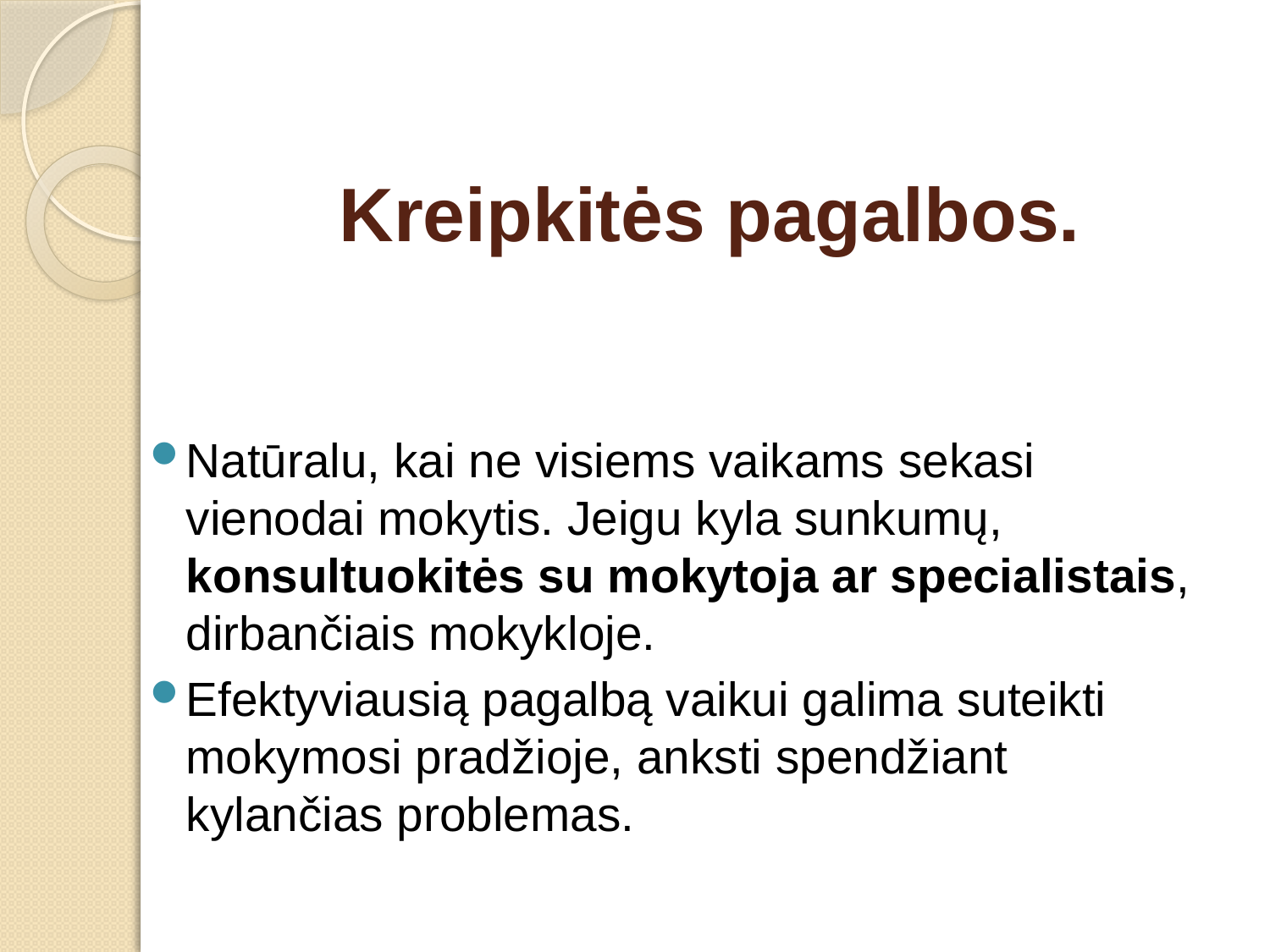

# Kreipkitės pagalbos.
Natūralu, kai ne visiems vaikams sekasi vienodai mokytis. Jeigu kyla sunkumų, konsultuokitės su mokytoja ar specialistais, dirbančiais mokykloje.
Efektyviausią pagalbą vaikui galima suteikti mokymosi pradžioje, anksti spendžiant kylančias problemas.